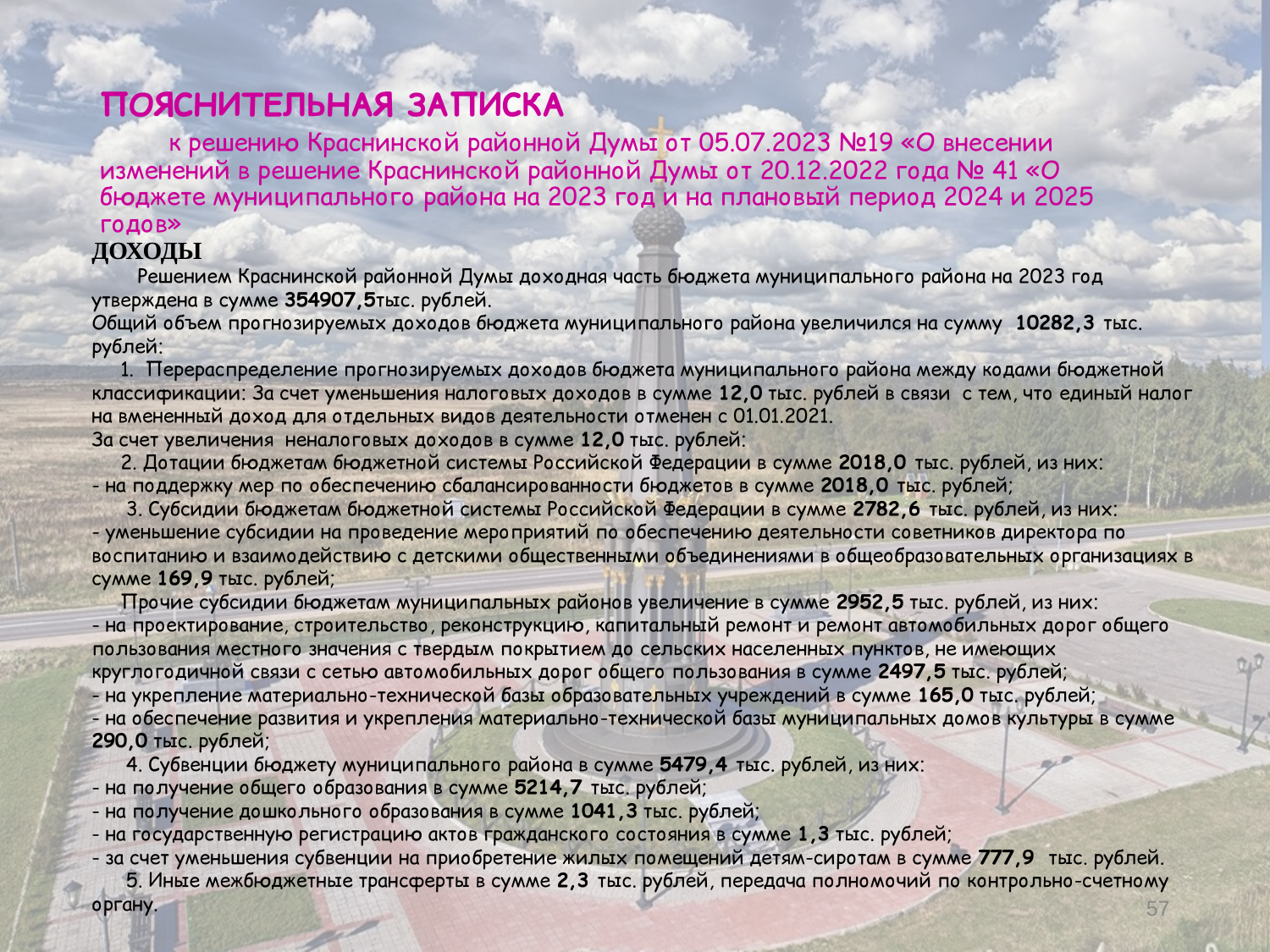

# ПОЯСНИТЕЛЬНАЯ ЗАПИСКА к решению Краснинской районной Думы от 05.07.2023 №19 «О внесении изменений в решение Краснинской районной Думы от 20.12.2022 года № 41 «О бюджете муниципального района на 2023 год и на плановый период 2024 и 2025 годов»
ДОХОДЫ
        Решением Краснинской районной Думы доходная часть бюджета муниципального района на 2023 год утверждена в сумме 354907,5тыс. рублей.
Общий объем прогнозируемых доходов бюджета муниципального района увеличился на сумму  10282,3 тыс. рублей:
     1.  Перераспределение прогнозируемых доходов бюджета муниципального района между кодами бюджетной классификации: За счет уменьшения налоговых доходов в сумме 12,0 тыс. рублей в связи  с тем, что единый налог на вмененный доход для отдельных видов деятельности отменен с 01.01.2021.
За счет увеличения  неналоговых доходов в сумме 12,0 тыс. рублей:
     2. Дотации бюджетам бюджетной системы Российской Федерации в сумме 2018,0 тыс. рублей, из них:
- на поддержку мер по обеспечению сбалансированности бюджетов в сумме 2018,0 тыс. рублей;
      3. Субсидии бюджетам бюджетной системы Российской Федерации в сумме 2782,6 тыс. рублей, из них:
- уменьшение субсидии на проведение мероприятий по обеспечению деятельности советников директора по воспитанию и взаимодействию с детскими общественными объединениями в общеобразовательных организациях в сумме 169,9 тыс. рублей;
     Прочие субсидии бюджетам муниципальных районов увеличение в сумме 2952,5 тыс. рублей, из них:
- на проектирование, строительство, реконструкцию, капитальный ремонт и ремонт автомобильных дорог общего пользования местного значения с твердым покрытием до сельских населенных пунктов, не имеющих круглогодичной связи с сетью автомобильных дорог общего пользования в сумме 2497,5 тыс. рублей;
- на укрепление материально-технической базы образовательных учреждений в сумме 165,0 тыс. рублей;
- на обеспечение развития и укрепления материально-технической базы муниципальных домов культуры в сумме 290,0 тыс. рублей;
      4. Субвенции бюджету муниципального района в сумме 5479,4 тыс. рублей, из них:
- на получение общего образования в сумме 5214,7 тыс. рублей;
- на получение дошкольного образования в сумме 1041,3 тыс. рублей;
- на государственную регистрацию актов гражданского состояния в сумме 1,3 тыс. рублей;
- за счет уменьшения субвенции на приобретение жилых помещений детям-сиротам в сумме 777,9  тыс. рублей.
      5. Иные межбюджетные трансферты в сумме 2,3 тыс. рублей, передача полномочий по контрольно-счетному органу.

57